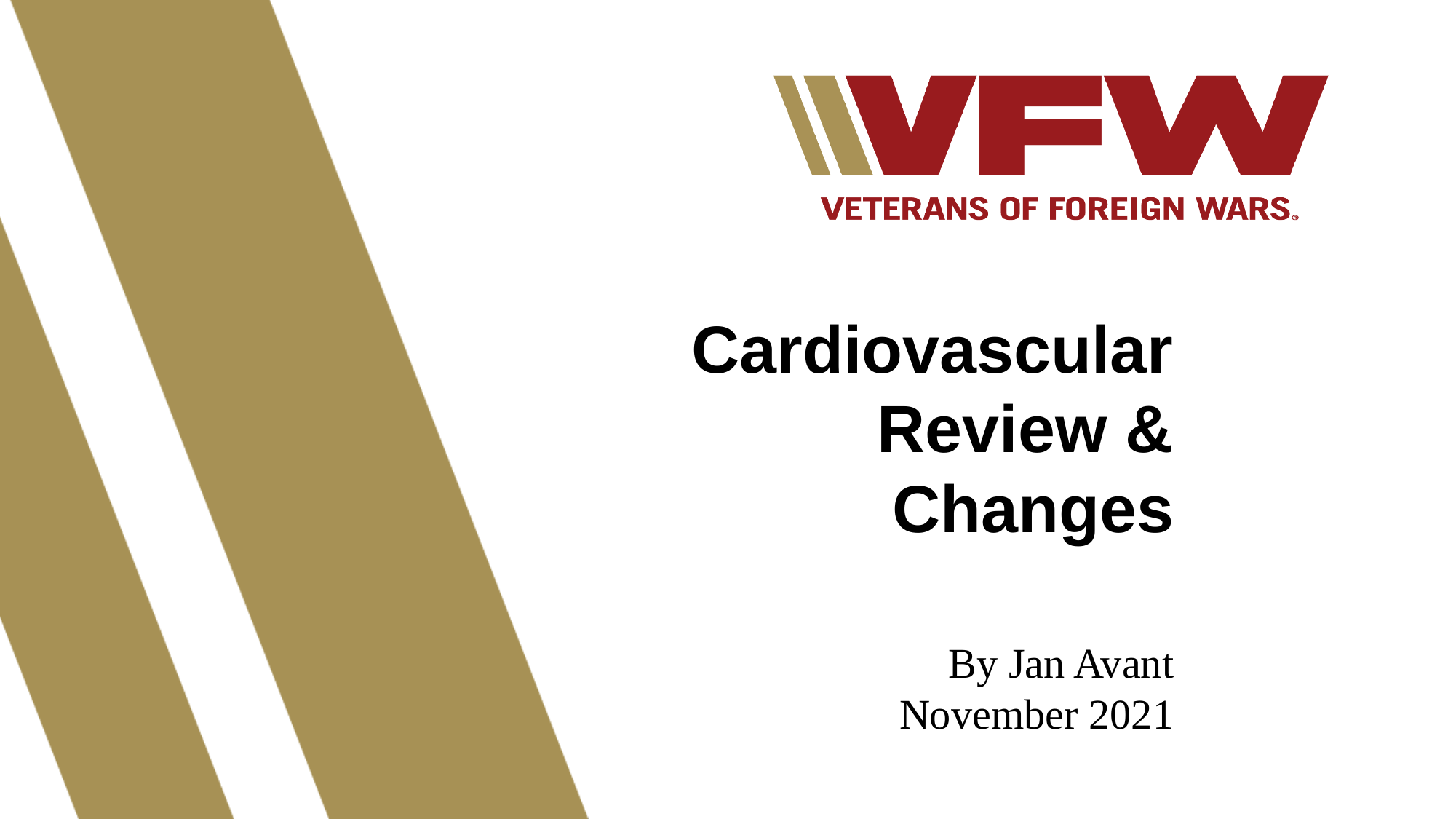

Cardiovascular Review & Changes
By Jan Avant
November 2021